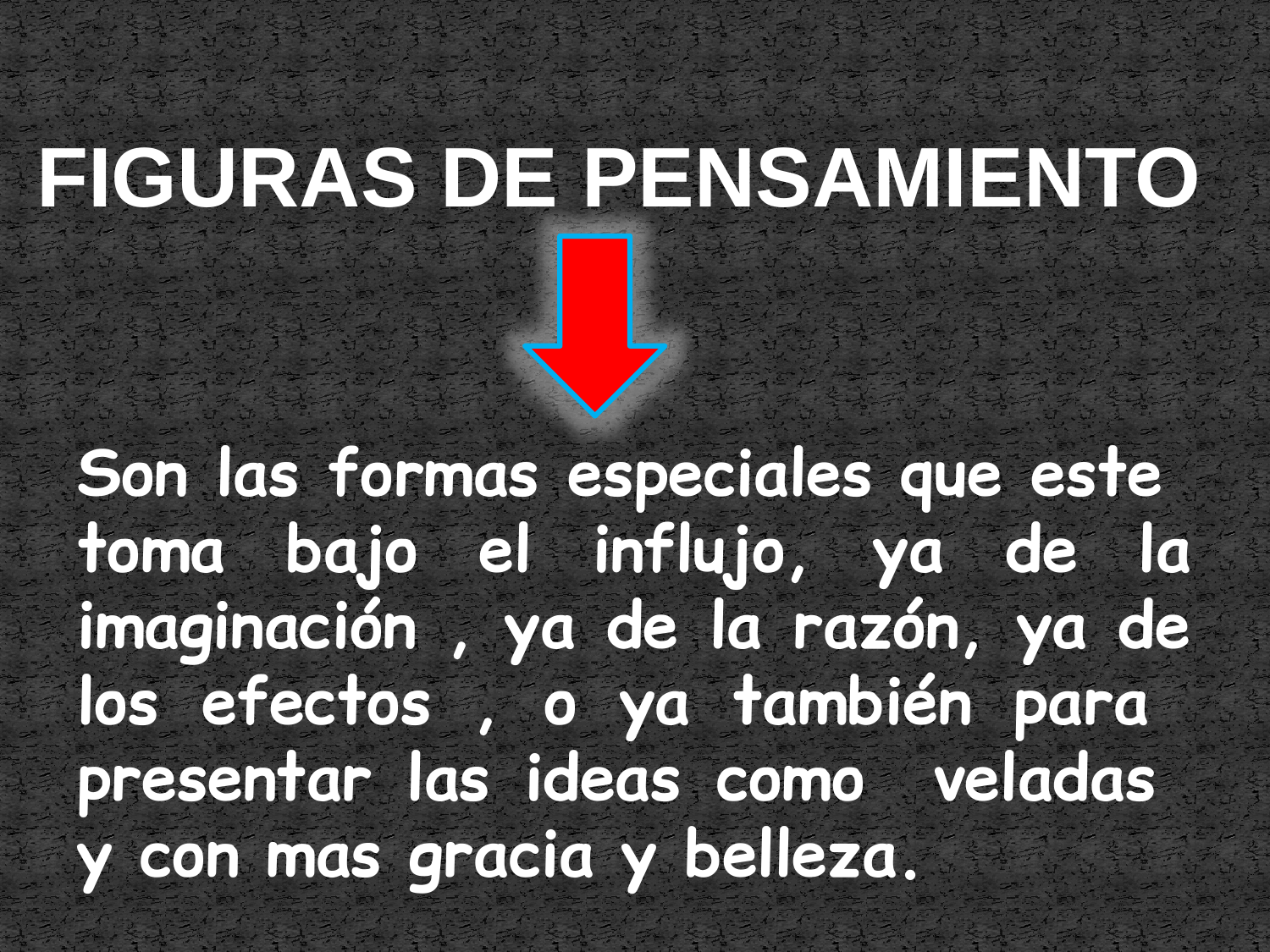

FIGURAS DE PENSAMIENTO

Son las formas especiales que este  toma bajo el influjo, ya de la imaginación , ya de la razón, ya de los efectos , o ya también para  presentar las ideas como  veladas  y con mas gracia y belleza.